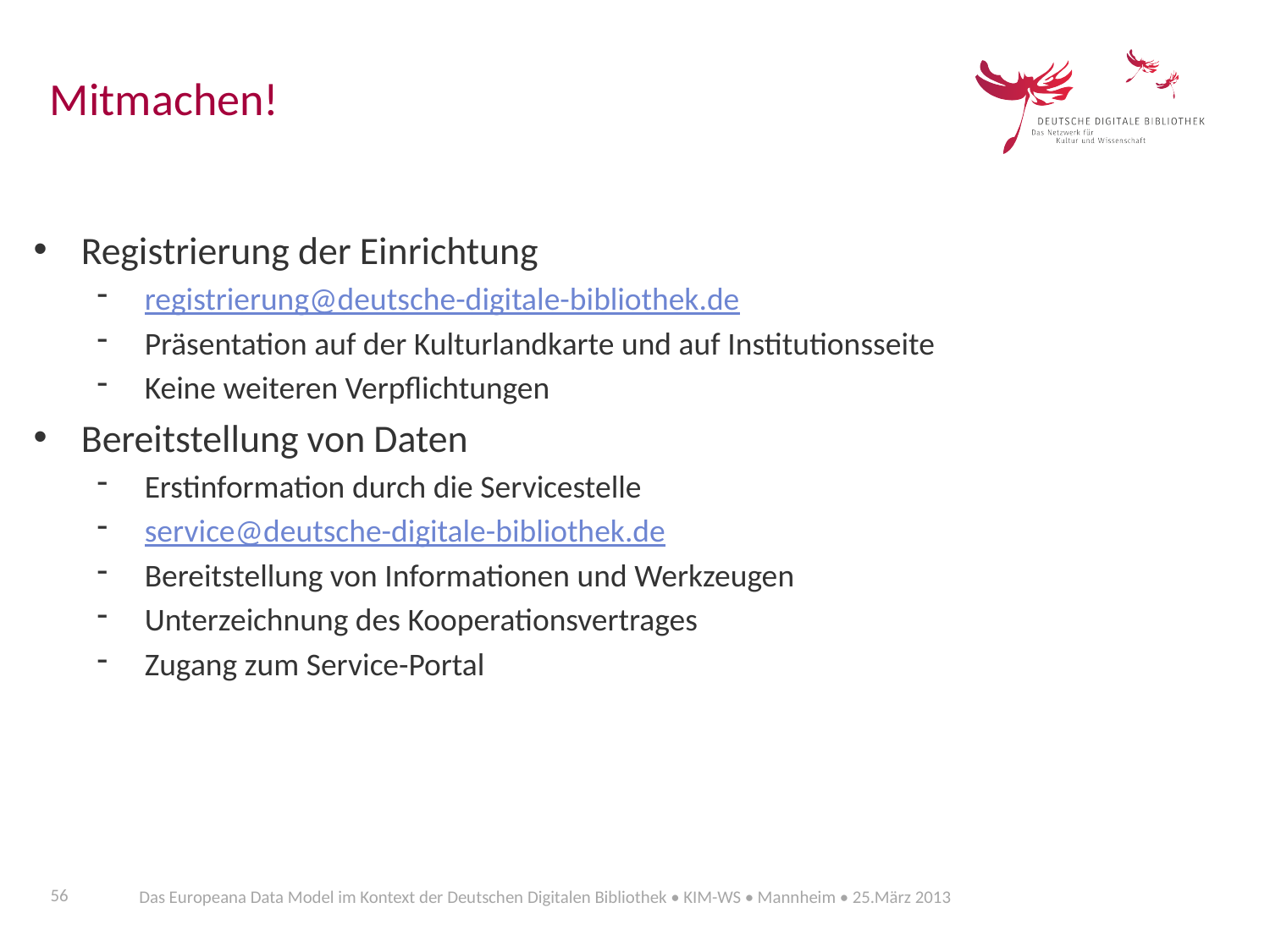

Mitmachen!
Registrierung der Einrichtung
registrierung@deutsche-digitale-bibliothek.de
Präsentation auf der Kulturlandkarte und auf Institutionsseite
Keine weiteren Verpflichtungen
Bereitstellung von Daten
Erstinformation durch die Servicestelle
service@deutsche-digitale-bibliothek.de
Bereitstellung von Informationen und Werkzeugen
Unterzeichnung des Kooperationsvertrages
Zugang zum Service-Portal